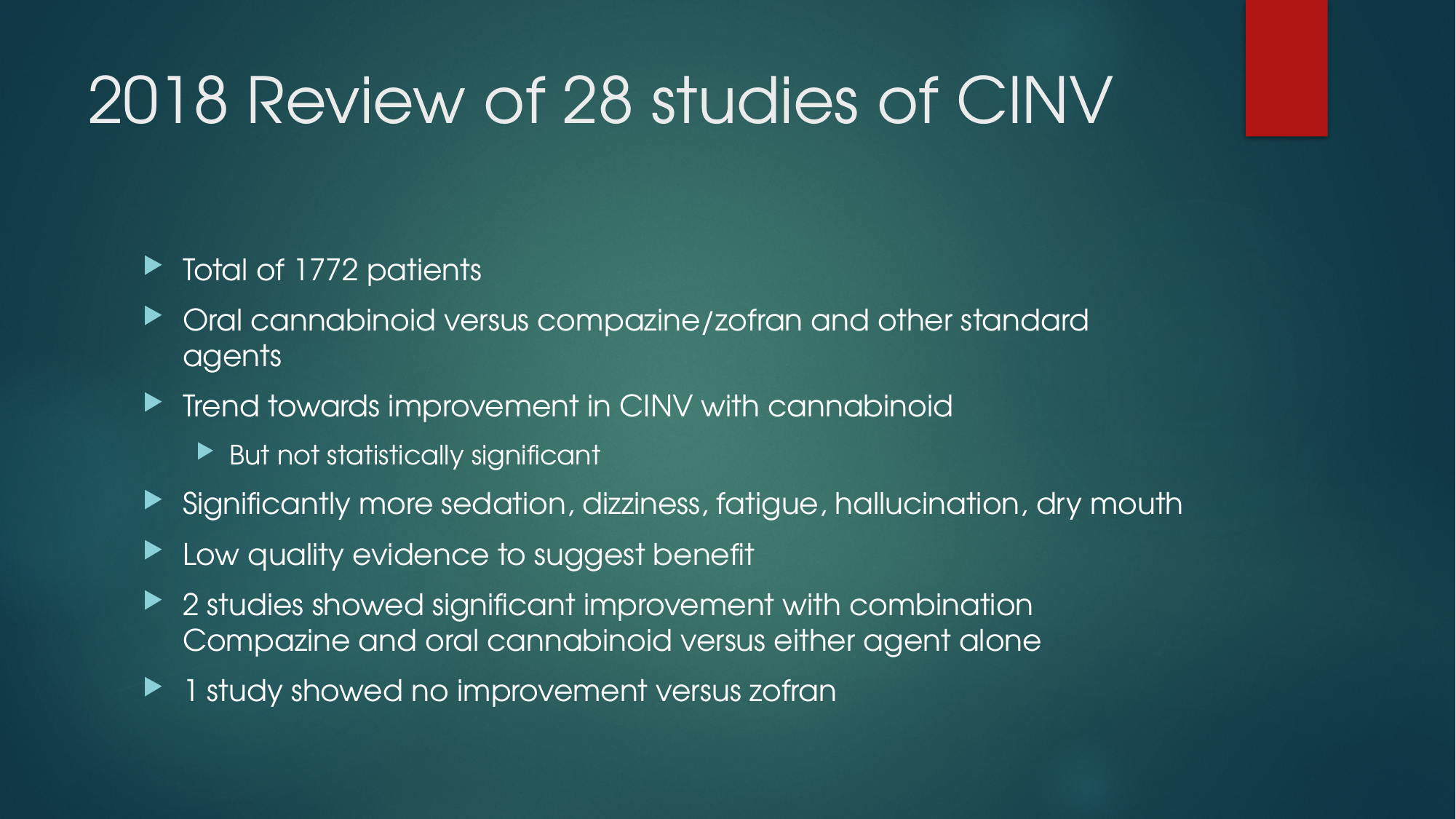

# 2018 Review of 28 studies of CINV
Total of 1772 patients
Oral cannabinoid versus compazine/zofran and other standard agents
Trend towards improvement in CINV with cannabinoid
But not statistically significant
Significantly more sedation, dizziness, fatigue, hallucination, dry mouth
Low quality evidence to suggest benefit
2 studies showed significant improvement with combination Compazine and oral cannabinoid versus either agent alone
1 study showed no improvement versus zofran